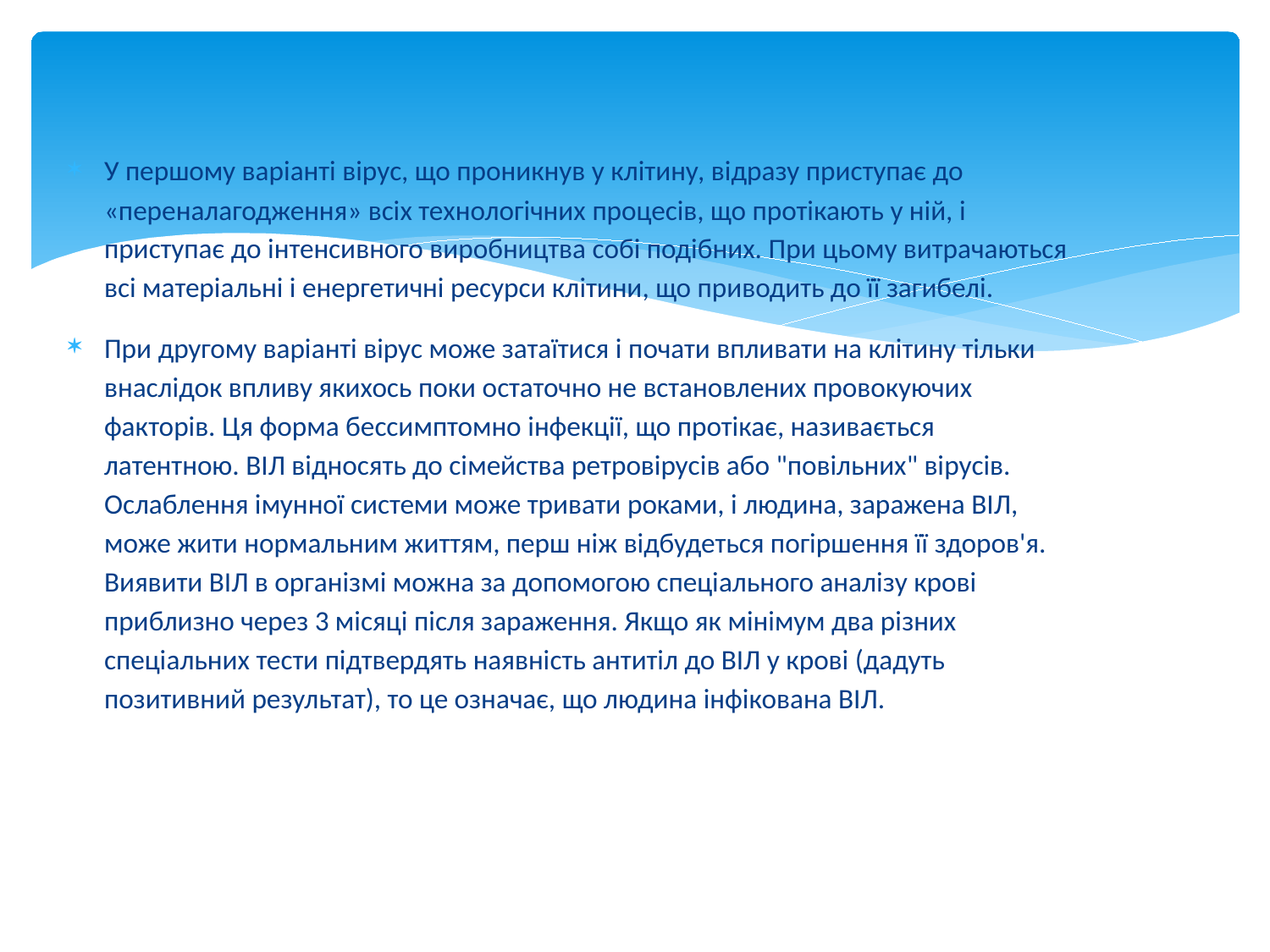

У першому варіанті вірус, що проникнув у клітину, відразу приступає до «переналагодження» всіх технологічних процесів, що протікають у ній, і приступає до інтенсивного виробництва собі подібних. При цьому витрачаються всі матеріальні і енергетичні ресурси клітини, що приводить до її загибелі.
При другому варіанті вірус може затаїтися і почати впливати на клітину тільки внаслідок впливу якихось поки остаточно не встановлених провокуючих факторів. Ця форма бессимптомно інфекції, що протікає, називається латентною. ВІЛ відносять до сімейства ретровірусів або "повільних" вірусів. Ослаблення імунної системи може тривати роками, і людина, заражена ВІЛ, може жити нормальним життям, перш ніж відбудеться погіршення її здоров'я. Виявити ВІЛ в організмі можна за допомогою спеціального аналізу крові приблизно через 3 місяці після зараження. Якщо як мінімум два різних спеціальних тести підтвердять наявність антитіл до ВІЛ у крові (дадуть позитивний результат), то це означає, що людина інфікована ВІЛ.

#